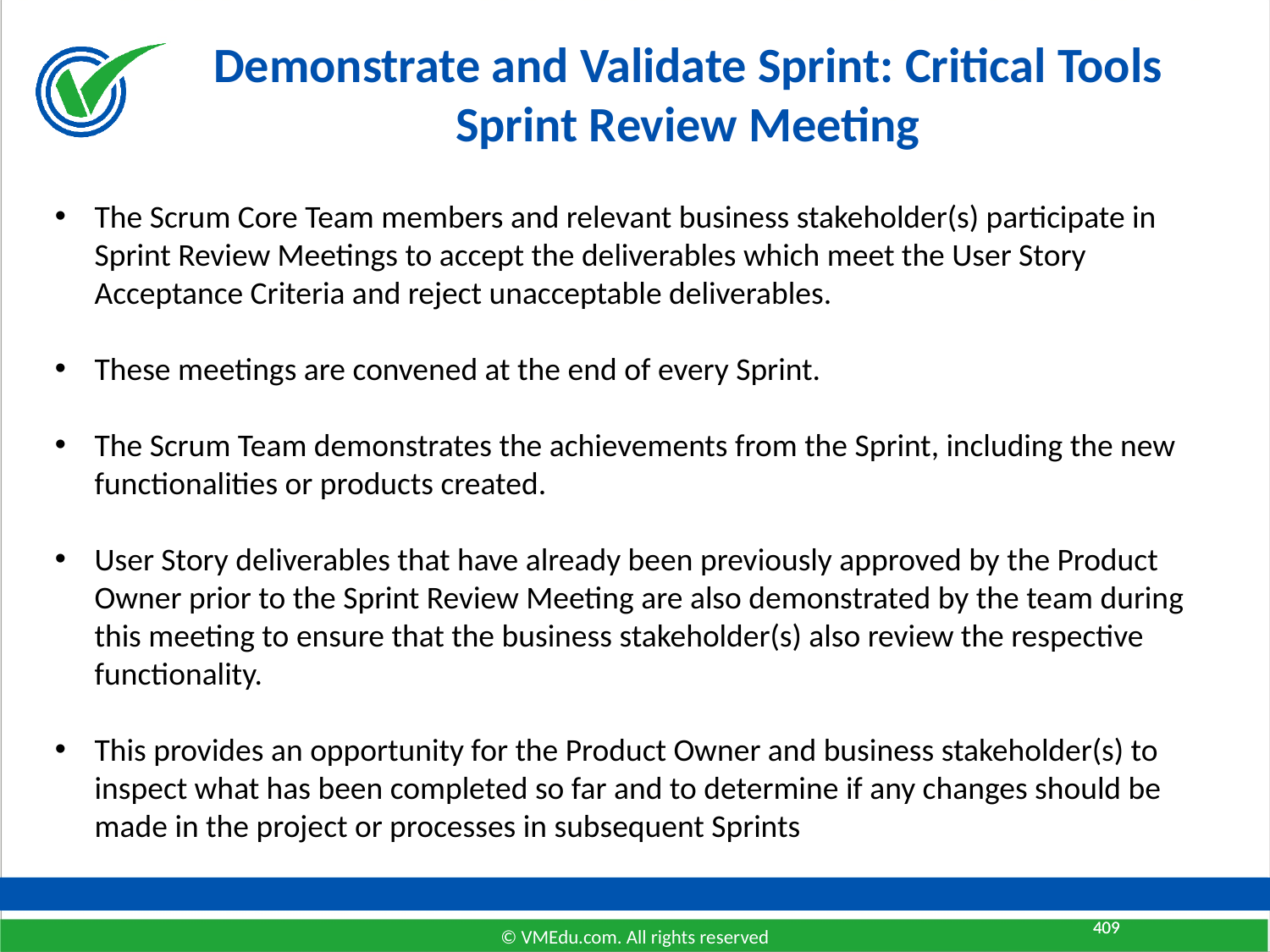

# Demonstrate and Validate Sprint: Critical Tools Sprint Review Meeting
The Scrum Core Team members and relevant business stakeholder(s) participate in Sprint Review Meetings to accept the deliverables which meet the User Story Acceptance Criteria and reject unacceptable deliverables.

These meetings are convened at the end of every Sprint.

The Scrum Team demonstrates the achievements from the Sprint, including the new functionalities or products created.

User Story deliverables that have already been previously approved by the Product Owner prior to the Sprint Review Meeting are also demonstrated by the team during this meeting to ensure that the business stakeholder(s) also review the respective functionality.

This provides an opportunity for the Product Owner and business stakeholder(s) to inspect what has been completed so far and to determine if any changes should be made in the project or processes in subsequent Sprints
409